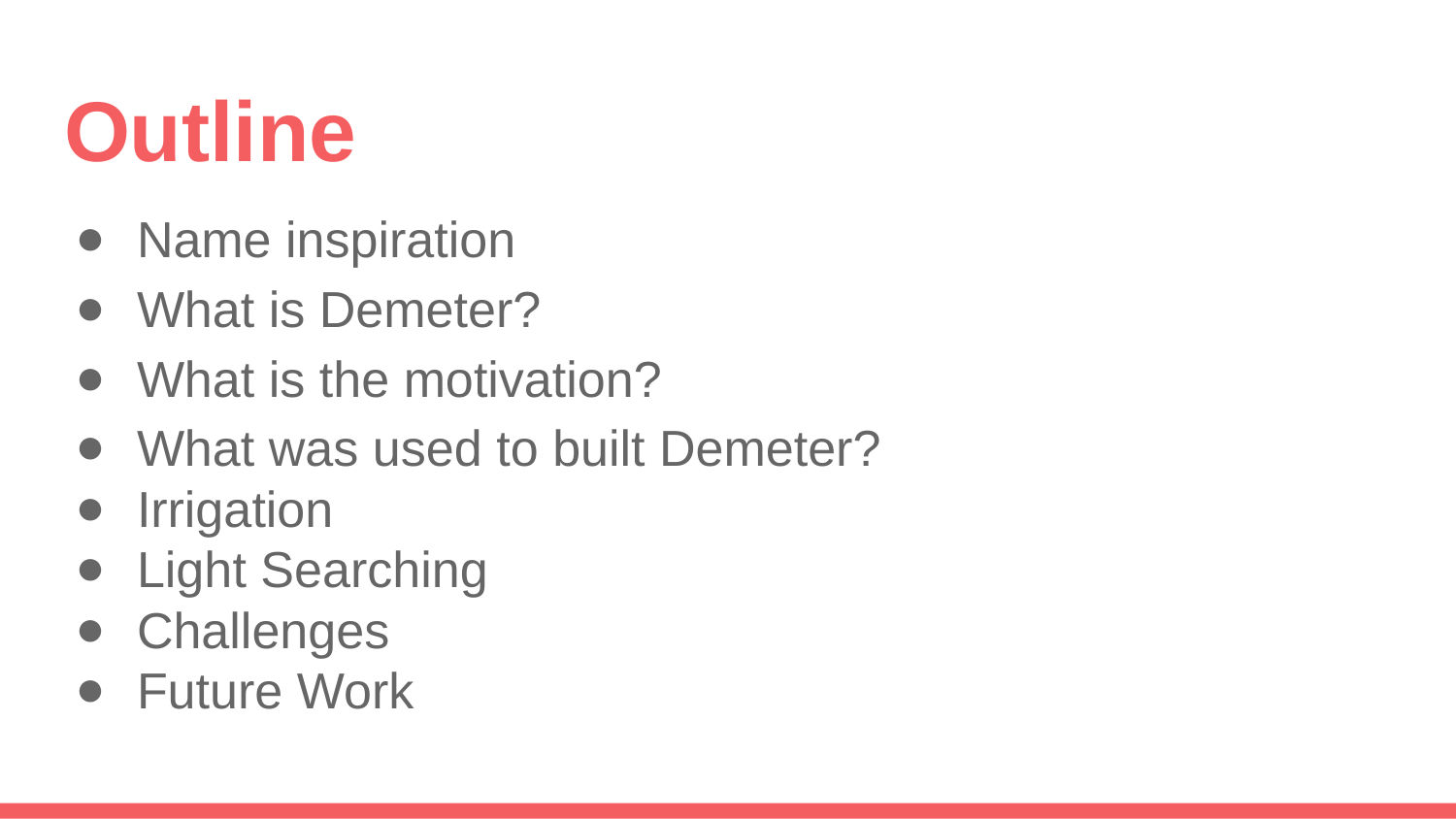

# Outline
Name inspiration
What is Demeter?
What is the motivation?
What was used to built Demeter?
Irrigation
Light Searching
Challenges
Future Work